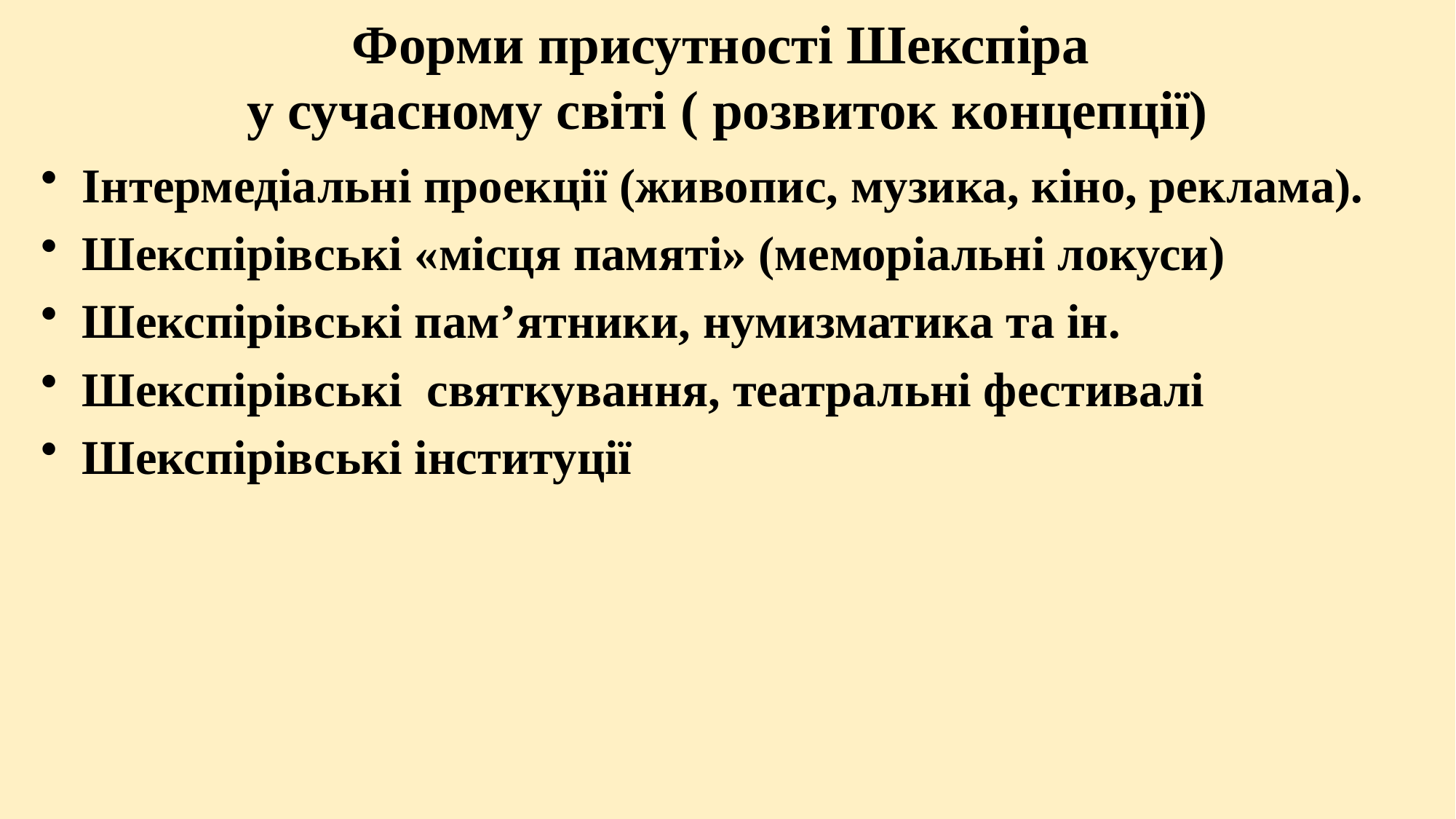

# Форми присутності Шекспіра у сучасному світі ( розвиток концепції)
Інтермедіальні проекції (живопис, музика, кіно, реклама).
Шекспірівські «місця памяті» (меморіальні локуси)
Шекспірівські пам’ятники, нумизматика та ін.
Шекспірівські  святкування, театральні фестивалі
Шекспірівські інституції